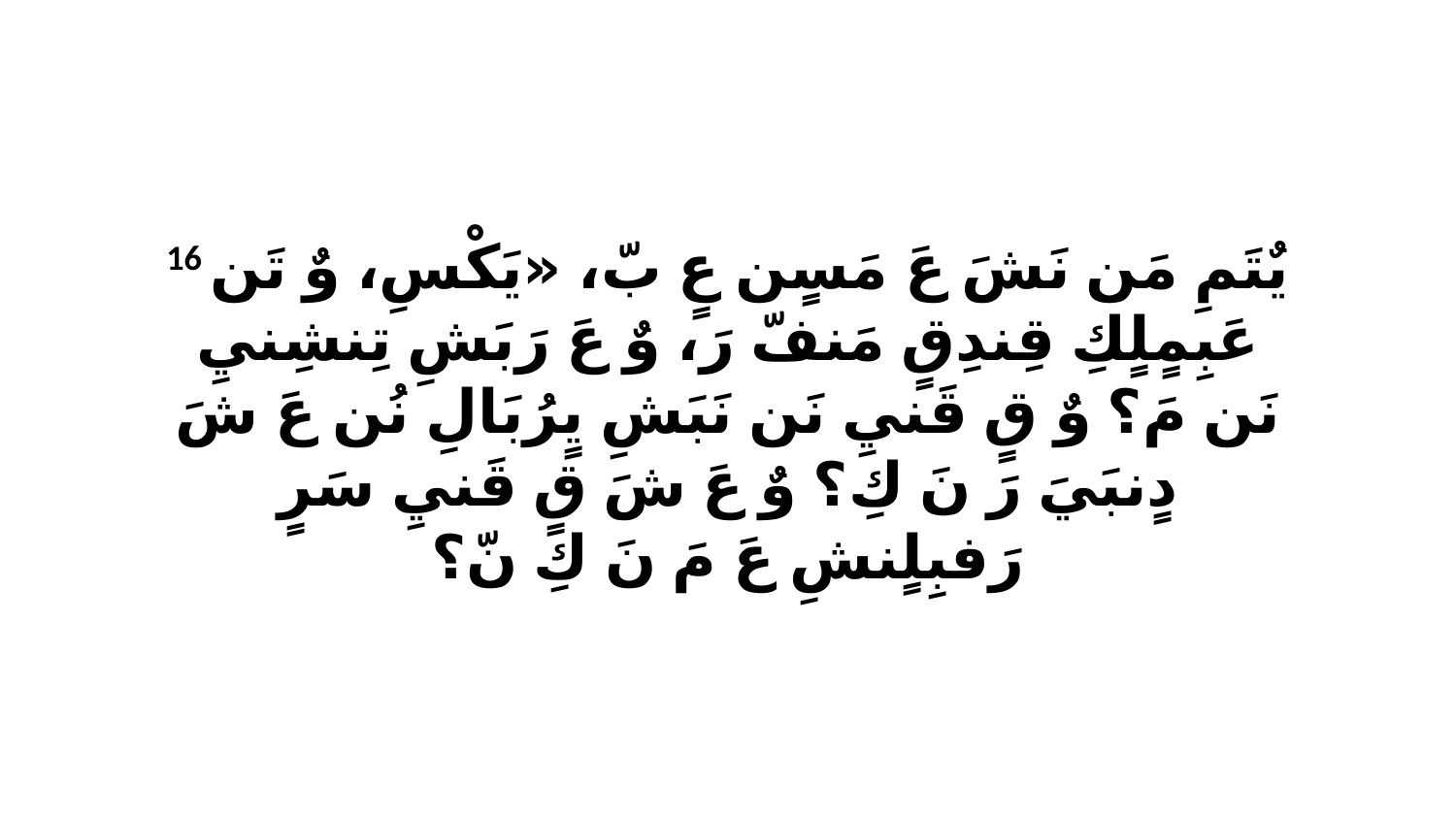

16 يٌتَمِ مَن نَشَ عَ مَسٍن عٍ بّ، «يَكْسِ، وٌ تَن عَبِمٍلٍكِ قِندِقٍ مَنفّ رَ، وٌ عَ رَبَشِ تِنشِنيِ نَن مَ؟ وٌ قٍ قَنيِ نَن نَبَشِ يٍرُبَالِ نُن عَ شَ دٍنبَيَ رَ نَ كِ؟ وٌ عَ شَ قٍ قَنيِ سَرٍ رَفبِلٍنشِ عَ مَ نَ كِ نّ؟